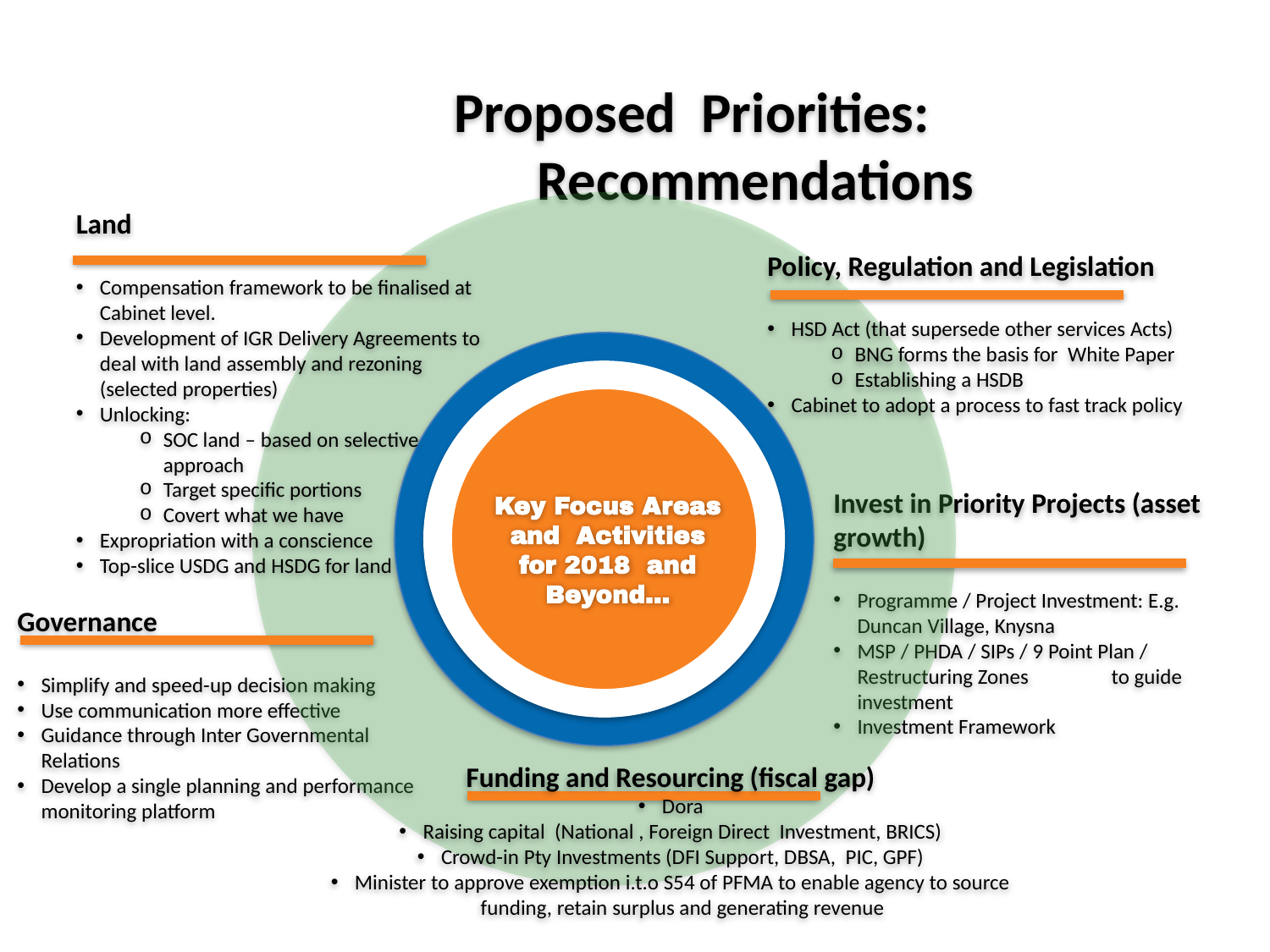

Proposed  Priorities:
	Recommendations

Policy, Regulation and Legislation

HSD Act (that supersede other services Acts)
BNG forms the basis for  White Paper
Establishing a HSDB
Cabinet to adopt a process to fast track policy

Land

Compensation framework to be finalised at Cabinet level.
Development of IGR Delivery Agreements to deal with land assembly and rezoning (selected properties)
Unlocking:
SOC land – based on selective approach
Target specific portions
Covert what we have
Expropriation with a conscience
Top-slice USDG and HSDG for land
Key Focus Areas and  Activities for 2018  and Beyond…

Governance

Simplify and speed-up decision making
Use communication more effective
Guidance through Inter Governmental Relations
Develop a single planning and performance monitoring platform

Invest in Priority Projects (asset growth)

Programme / Project Investment: E.g. Duncan Village, Knysna
MSP / PHDA / SIPs / 9 Point Plan / Restructuring Zones	to guide investment
Investment Framework

Funding and Resourcing (fiscal gap)
Dora
Raising capital  (National , Foreign Direct  Investment, BRICS)
Crowd-in Pty Investments (DFI Support, DBSA,  PIC, GPF)
Minister to approve exemption i.t.o S54 of PFMA to enable agency to source funding, retain surplus and generating revenue